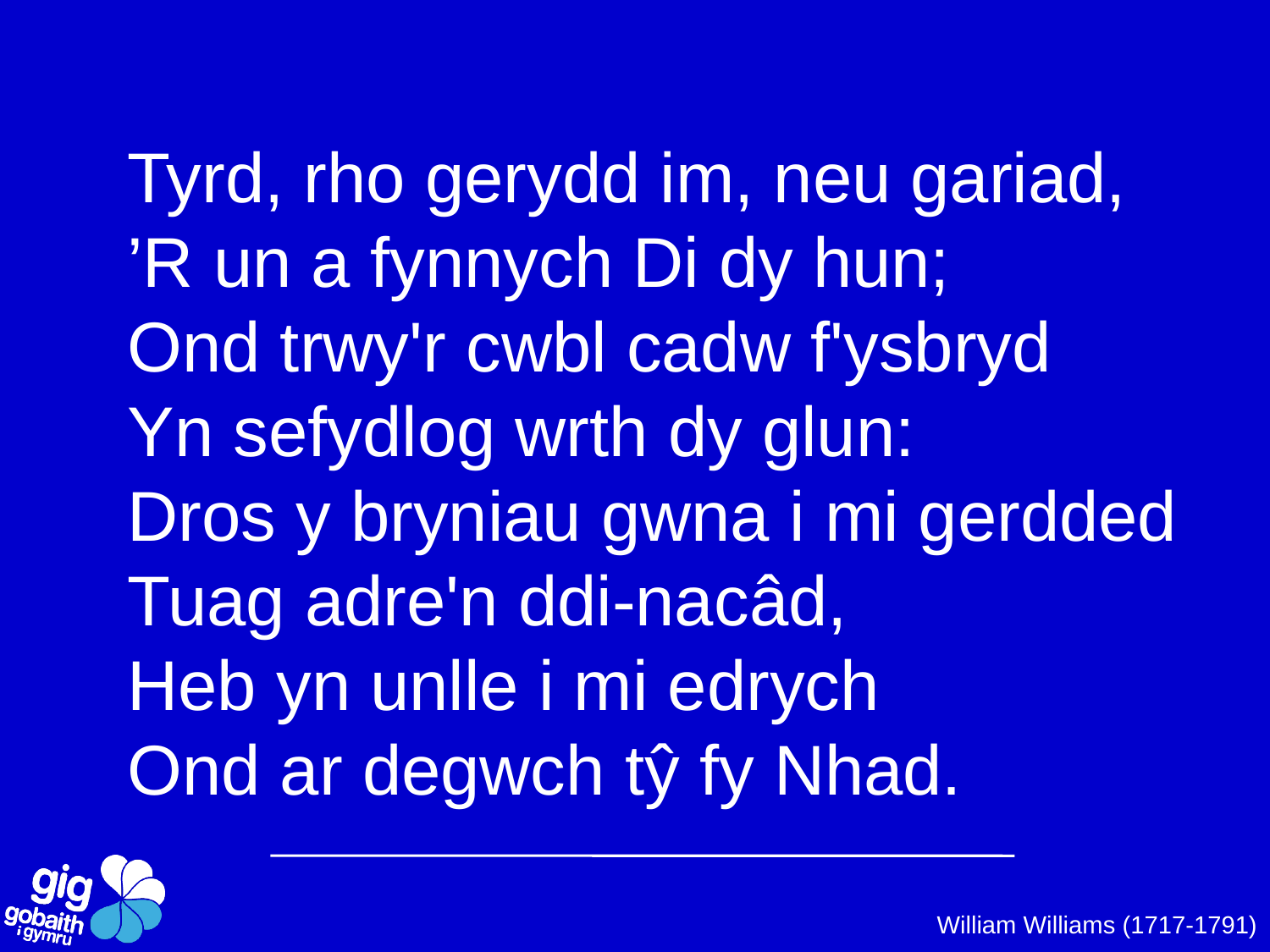

Tyrd, rho gerydd im, neu gariad,
’R un a fynnych Di dy hun;
Ond trwy'r cwbl cadw f'ysbryd
Yn sefydlog wrth dy glun:
Dros y bryniau gwna i mi gerdded Tuag adre'n ddi-nacâd,
Heb yn unlle i mi edrych
Ond ar degwch tŷ fy Nhad.
William Williams (1717-1791)